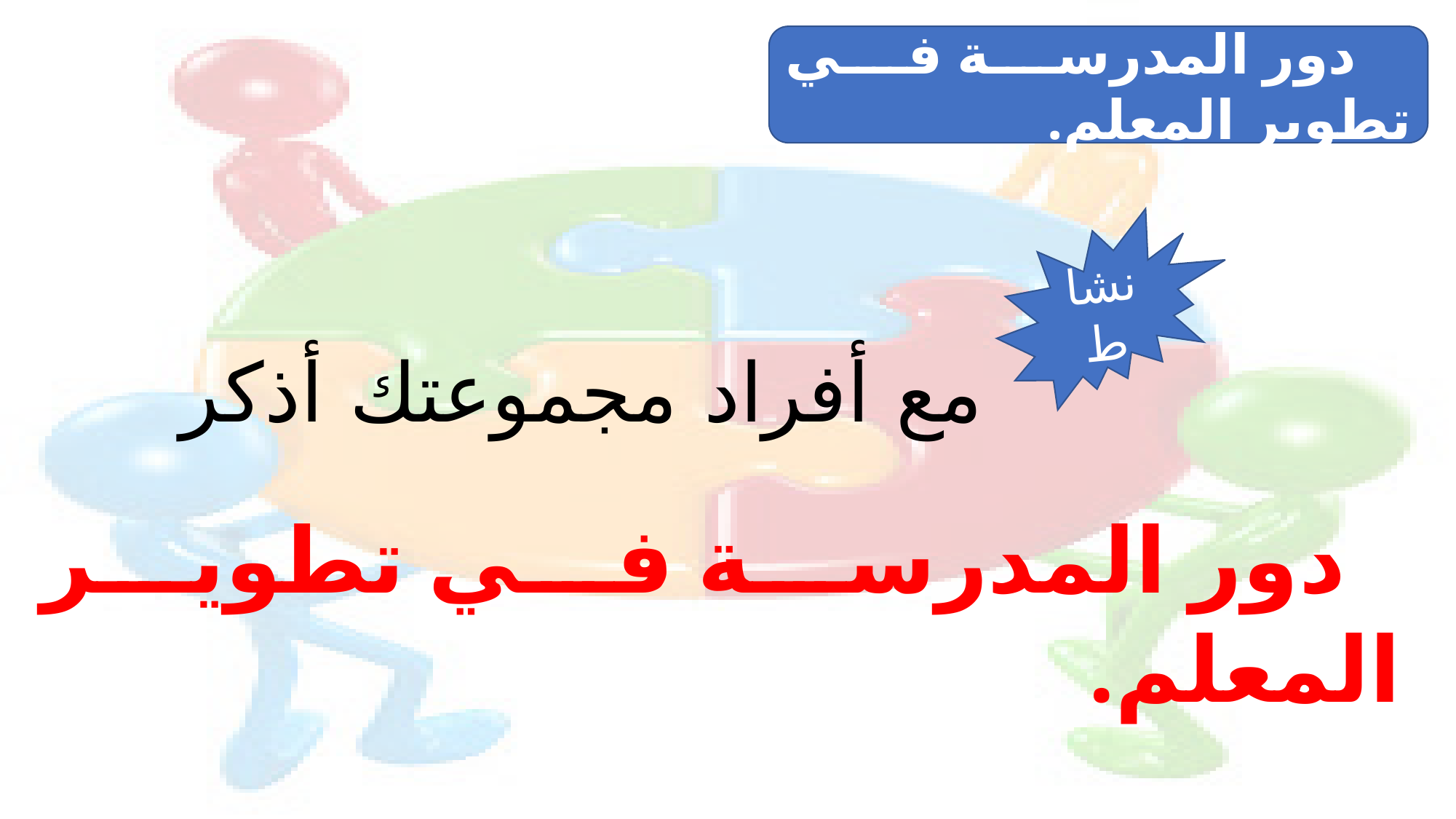

دور المدرسة في تطوير المعلم.
نشاط
مع أفراد مجموعتك أذكر
دور المدرسة في تطوير المعلم.